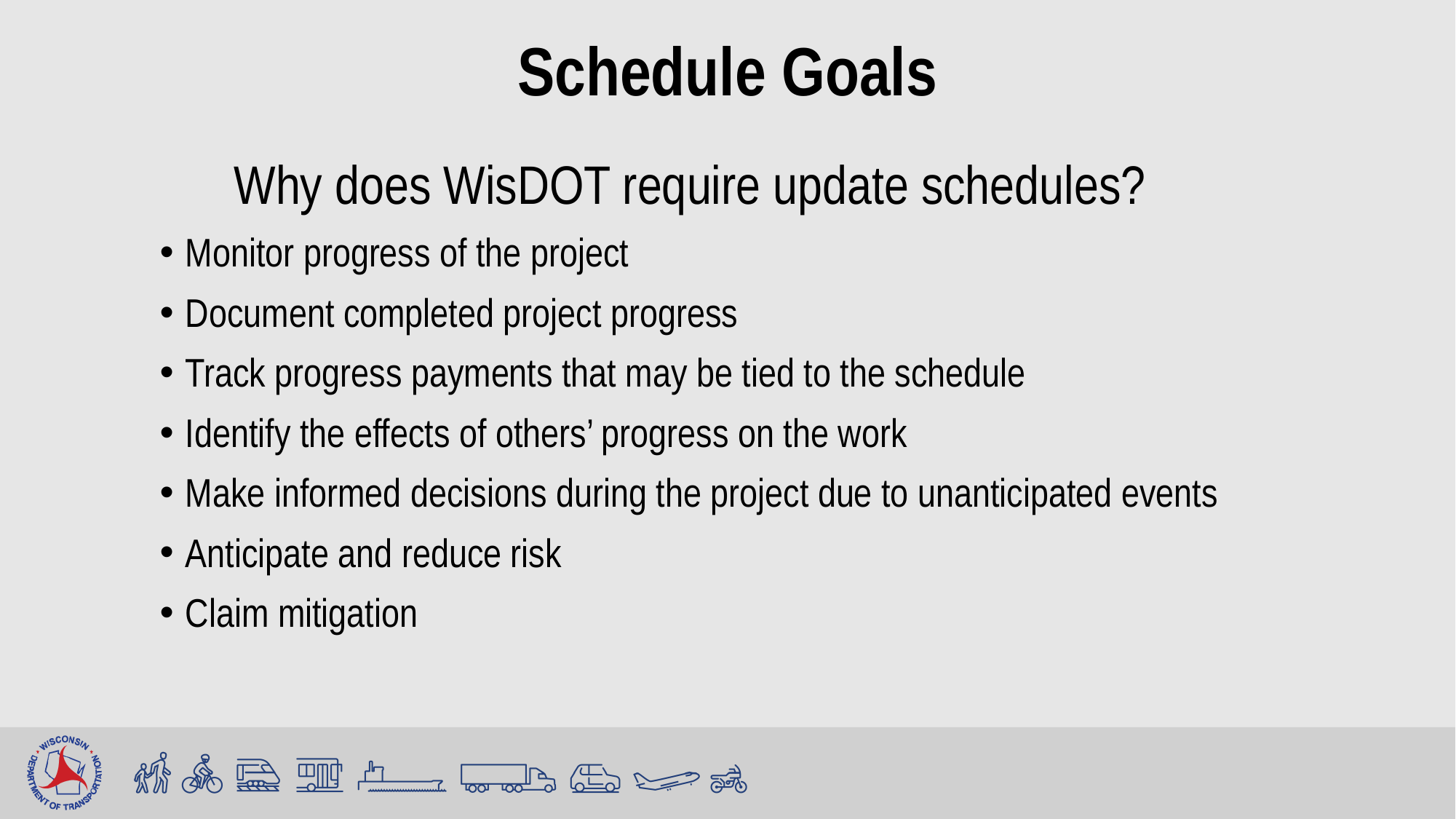

# Schedule Goals
      Why does WisDOT require update schedules?
Monitor progress of the project
Document completed project progress
Track progress payments that may be tied to the schedule
Identify the effects of others’ progress on the work
Make informed decisions during the project due to unanticipated events
Anticipate and reduce risk
Claim mitigation